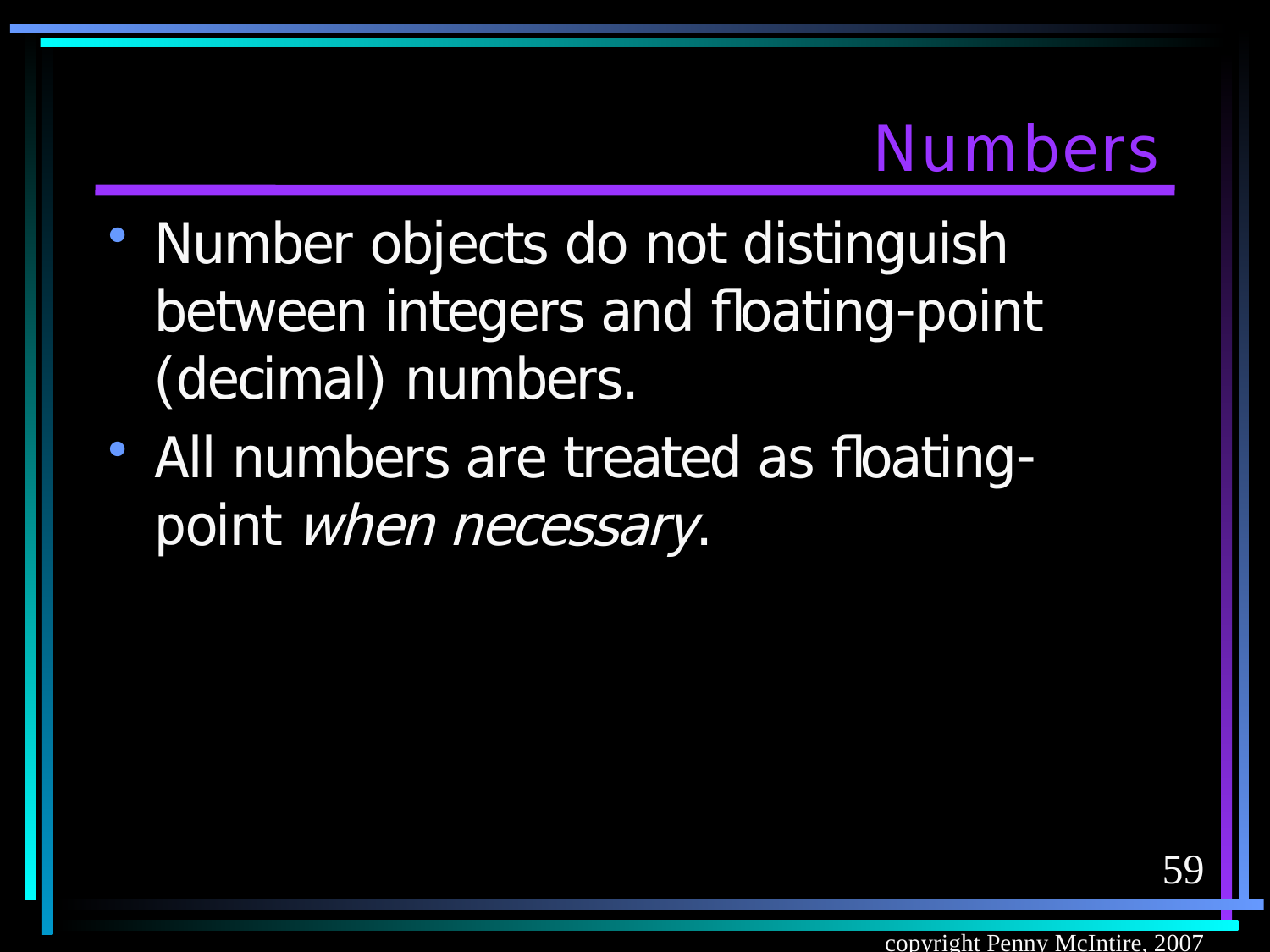

# Numbers
Number objects do not distinguish between integers and floating-point (decimal) numbers.
All numbers are treated as floating-point when necessary.
59
copyright Penny McIntire, 2007